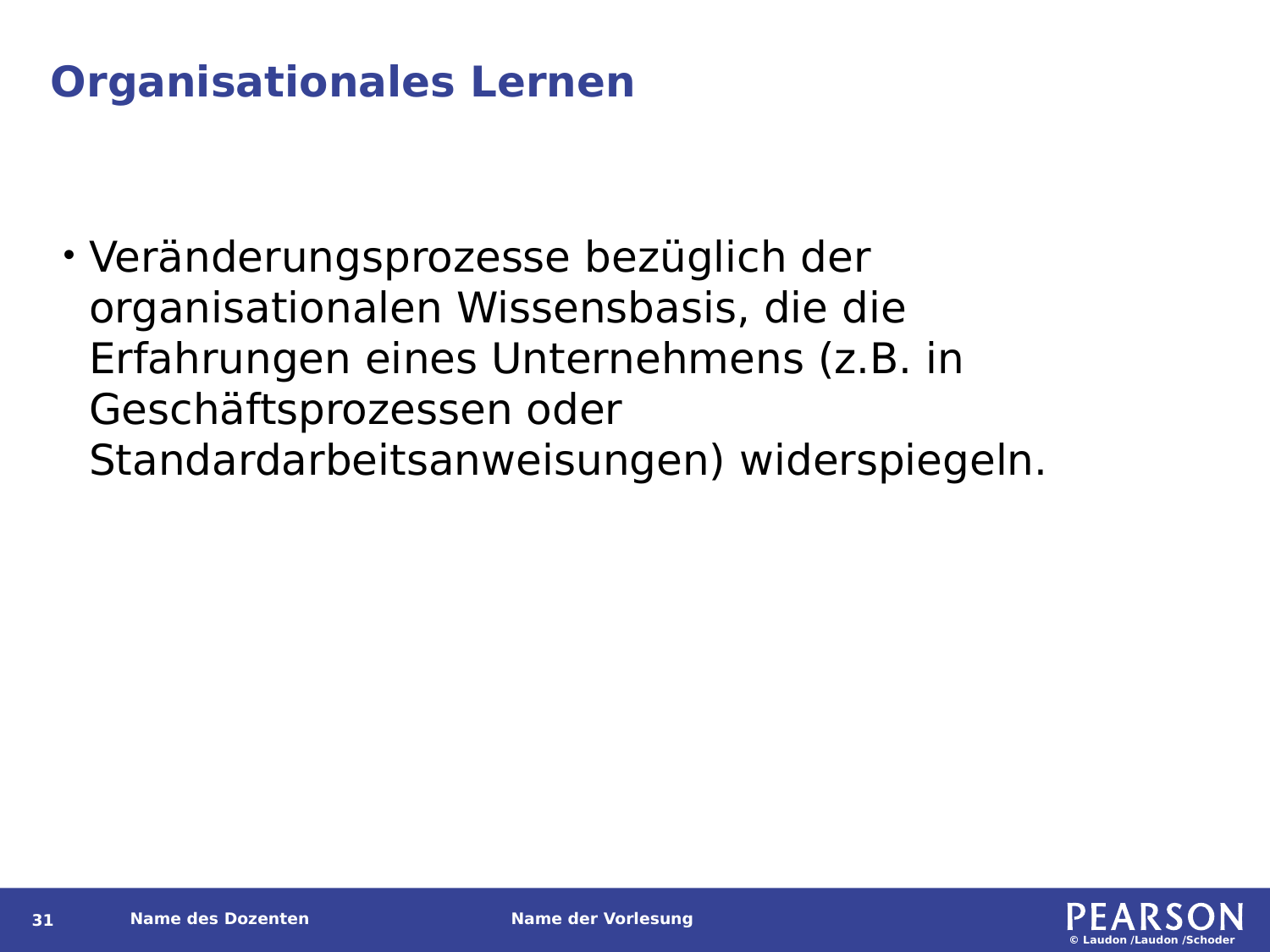

# Organisationales Lernen

Veränderungsprozesse bezüglich der organisationalen Wissensbasis, die die Erfahrungen eines Unternehmens (z.B. in Geschäftsprozessen oder Standardarbeitsanweisungen) widerspiegeln.
31